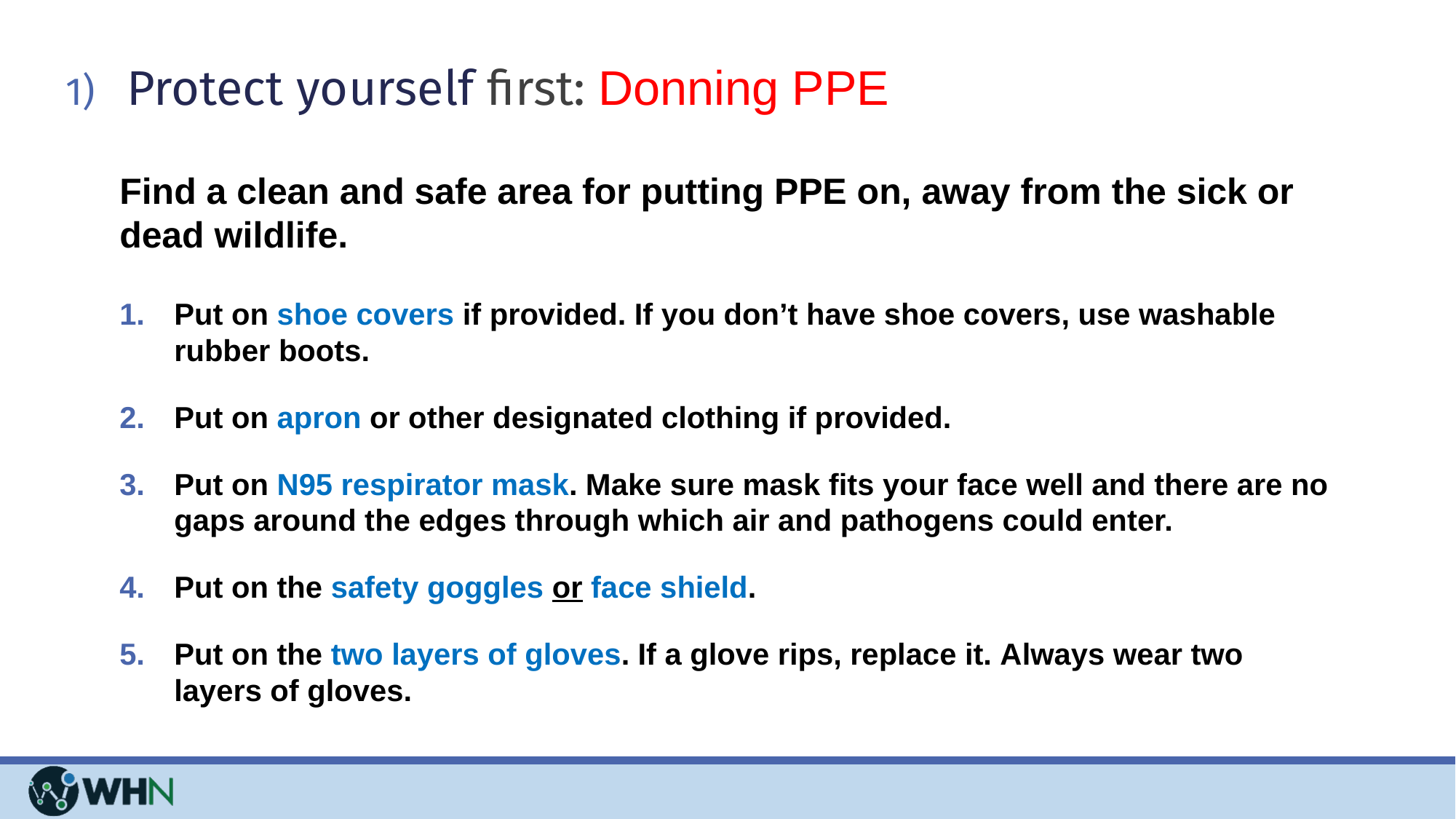

Protect yourself first: Donning PPE
Find a clean and safe area for putting PPE on, away from the sick or dead wildlife.
Put on shoe covers if provided. If you don’t have shoe covers, use washable rubber boots.
Put on apron or other designated clothing if provided.
Put on N95 respirator mask. Make sure mask fits your face well and there are no gaps around the edges through which air and pathogens could enter.
Put on the safety goggles or face shield.
Put on the two layers of gloves. If a glove rips, replace it. Always wear two layers of gloves.